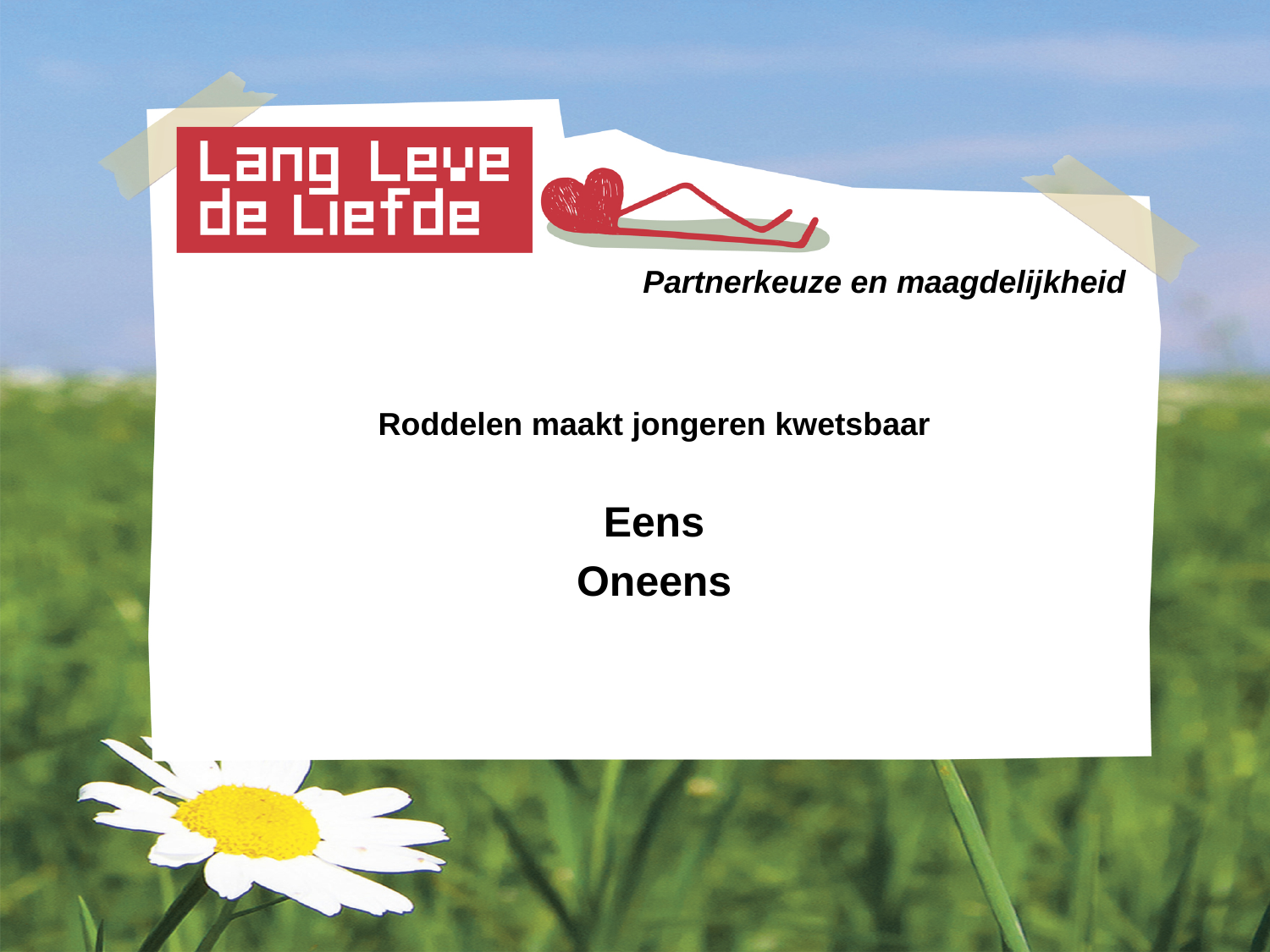

Partnerkeuze en maagdelijkheid

Roddelen maakt jongeren kwetsbaar

Eens
Oneens